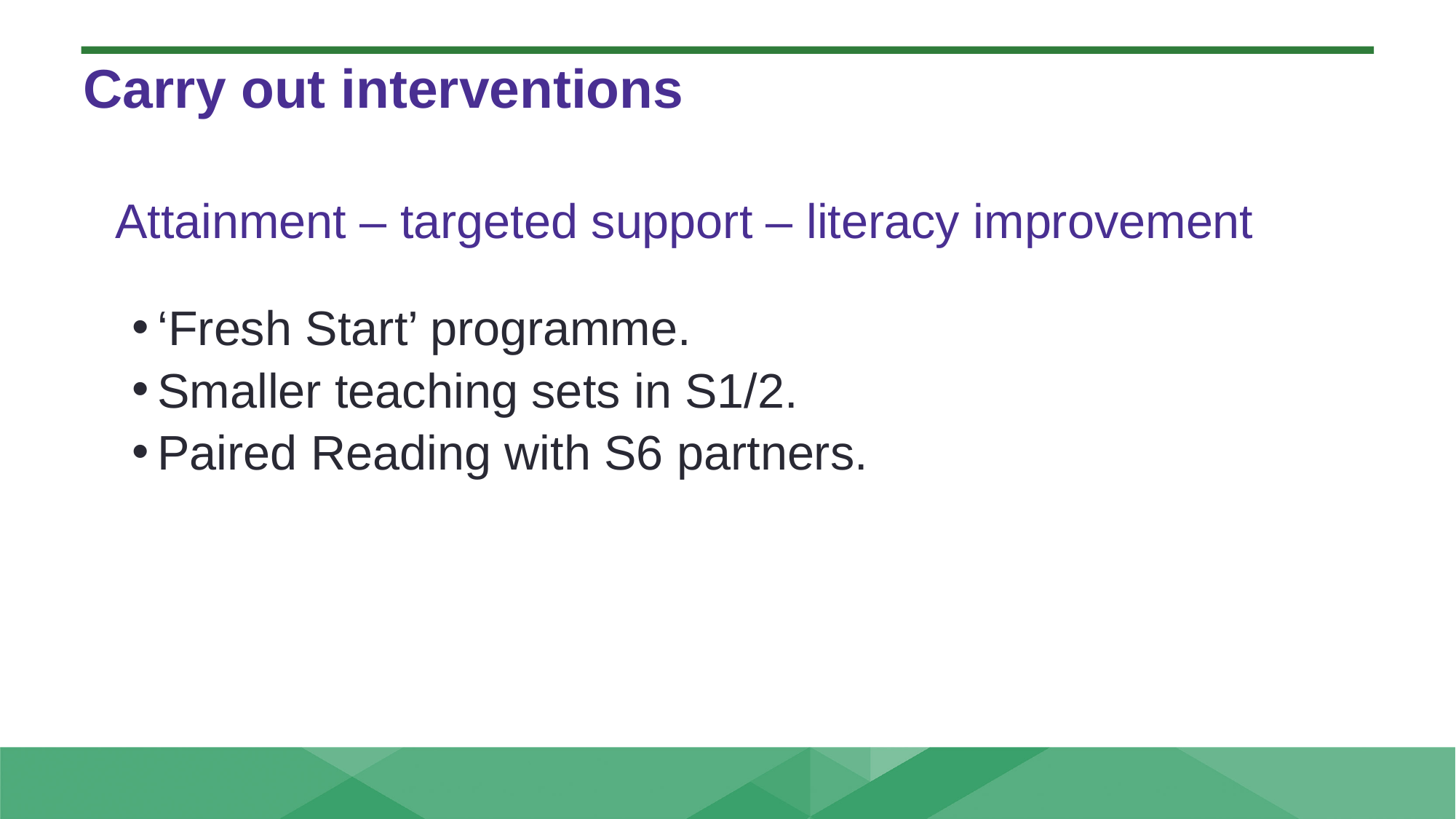

Carry out interventions
Attainment – targeted support – literacy improvement
‘Fresh Start’ programme.
Smaller teaching sets in S1/2.
Paired Reading with S6 partners.